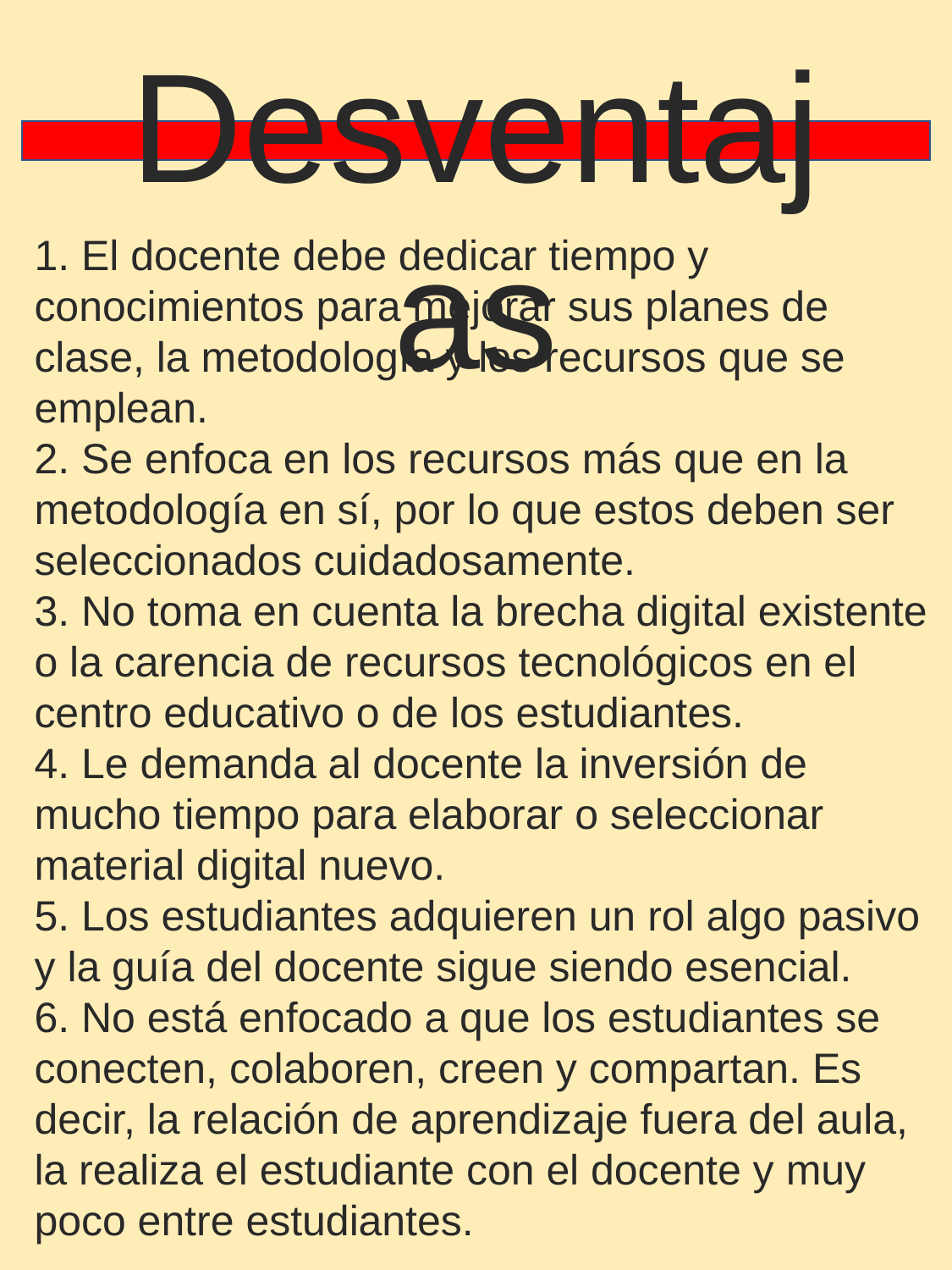

Desventajas

1. El docente debe dedicar tiempo y conocimientos para mejorar sus planes de clase, la metodología y los recursos que se emplean.
2. Se enfoca en los recursos más que en la metodología en sí, por lo que estos deben ser seleccionados cuidadosamente.
3. No toma en cuenta la brecha digital existente o la carencia de recursos tecnológicos en el centro educativo o de los estudiantes.
4. Le demanda al docente la inversión de mucho tiempo para elaborar o seleccionar material digital nuevo.
5. Los estudiantes adquieren un rol algo pasivo y la guía del docente sigue siendo esencial.
6. No está enfocado a que los estudiantes se conecten, colaboren, creen y compartan. Es decir, la relación de aprendizaje fuera del aula, la realiza el estudiante con el docente y muy poco entre estudiantes.